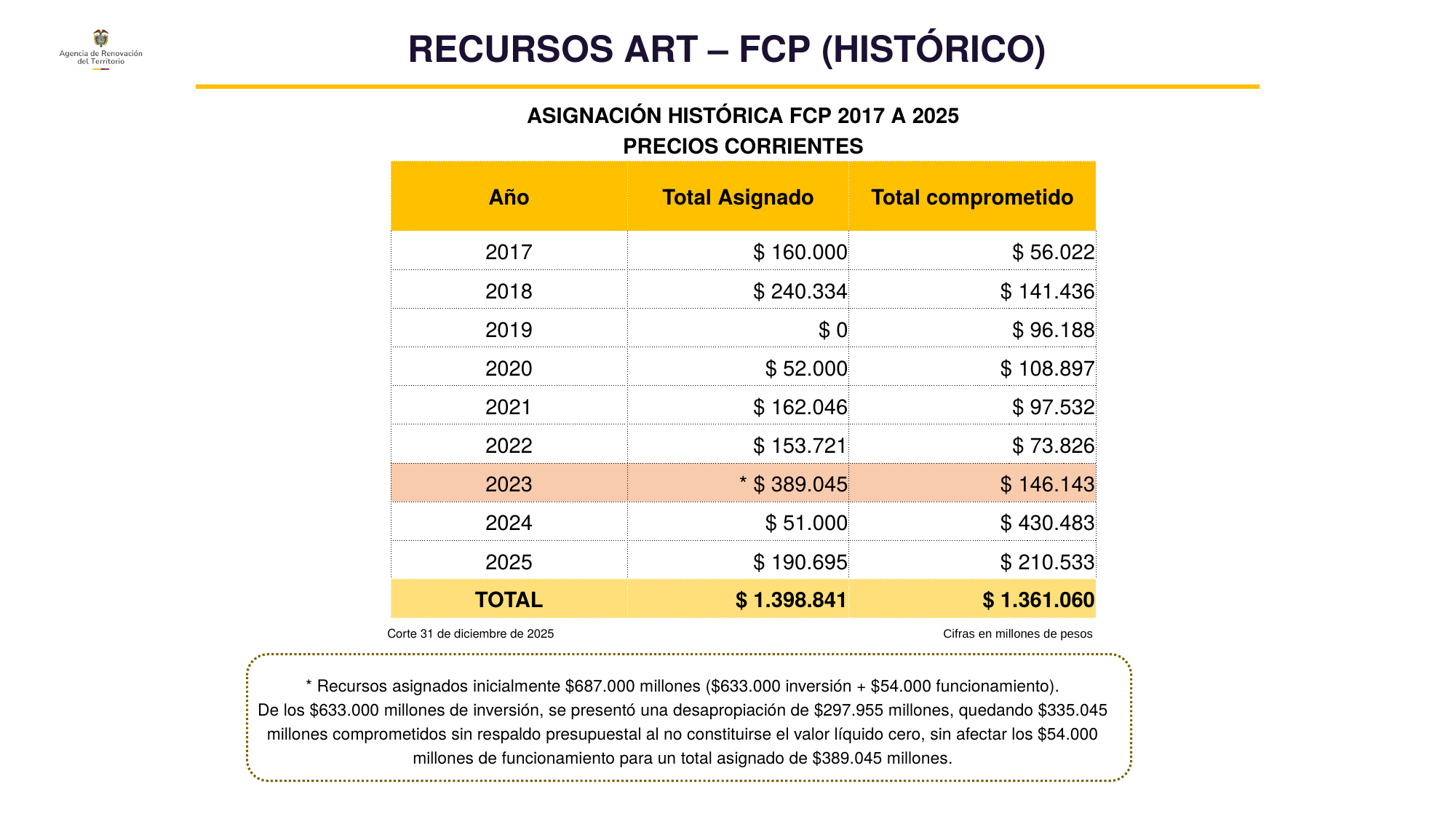

RECURSOS ART – FCP (HISTÓRICO)
| ASIGNACIÓN HISTÓRICA FCP 2017 A 2025 PRECIOS CORRIENTES |  |  |
| --- | --- | --- |
| Año | Total Asignado | Total comprometido |
| 2017 | $ 160.000 | $ 56.022 |
| 2018 | $ 240.334 | $ 141.436 |
| 2019 | $ 0 | $ 96.188 |
| 2020 | $ 52.000 | $ 108.897 |
| 2021 | $ 162.046 | $ 97.532 |
| 2022 | $ 153.721 | $ 73.826 |
| 2023 | \* $ 389.045 | $ 146.143 |
| 2024 | $ 51.000 | $ 430.483 |
| 2025 | $ 190.695 | $ 210.533 |
| TOTAL | $ 1.398.841 | $ 1.361.060 |
Corte 31 de diciembre de 2025

Cifras en millones de pesos

* Recursos asignados inicialmente $687.000 millones ($633.000 inversión + $54.000 funcionamiento).
De los $633.000 millones de inversión, se presentó una desapropiación de $297.955 millones, quedando $335.045 millones comprometidos sin respaldo presupuestal al no constituirse el valor líquido cero, sin afectar los $54.000 millones de funcionamiento para un total asignado de $389.045 millones.